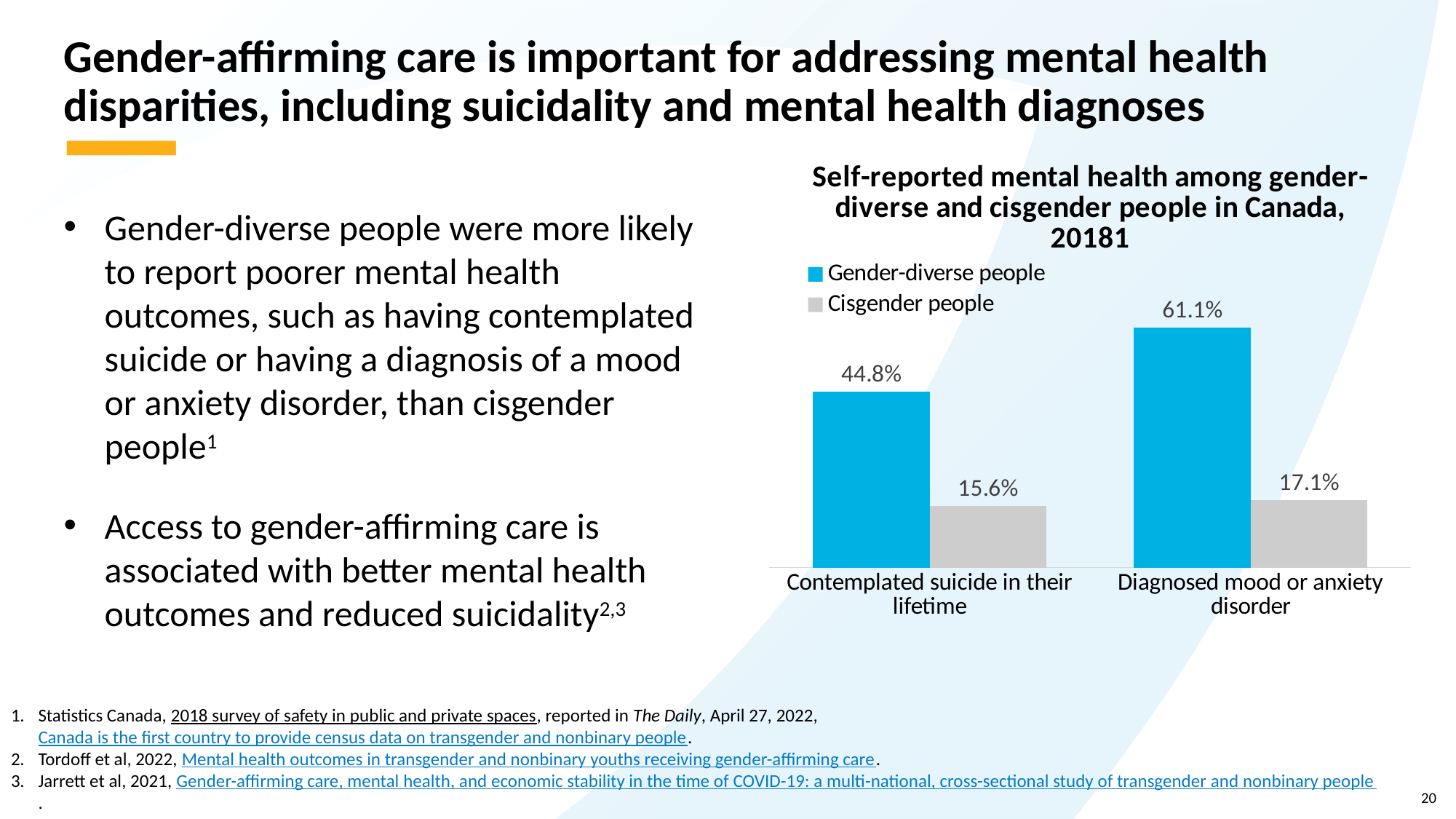

# Gender-affirming care is important for addressing mental health disparities, including suicidality and mental health diagnoses

### Chart: Self-reported mental health among gender-diverse and cisgender people in Canada, 20181

| Category | Gender-diverse people | Cisgender people |
|---|---|---|
| Contemplated suicide in their lifetime | 0.448 | 0.156 |
| Diagnosed mood or anxiety disorder | 0.611 | 0.171 |
Gender-diverse people were more likely to report poorer mental health outcomes, such as having contemplated suicide or having a diagnosis of a mood or anxiety disorder, than cisgender people1
Access to gender-affirming care is associated with better mental health outcomes and reduced suicidality2,3

Statistics Canada, 2018 survey of safety in public and private spaces, reported in The Daily, April 27, 2022, Canada is the first country to provide census data on transgender and nonbinary people.
Tordoff et al, 2022, Mental health outcomes in transgender and nonbinary youths receiving gender-affirming care.
Jarrett et al, 2021, Gender-affirming care, mental health, and economic stability in the time of COVID-19: a multi-national, cross-sectional study of transgender and nonbinary people.